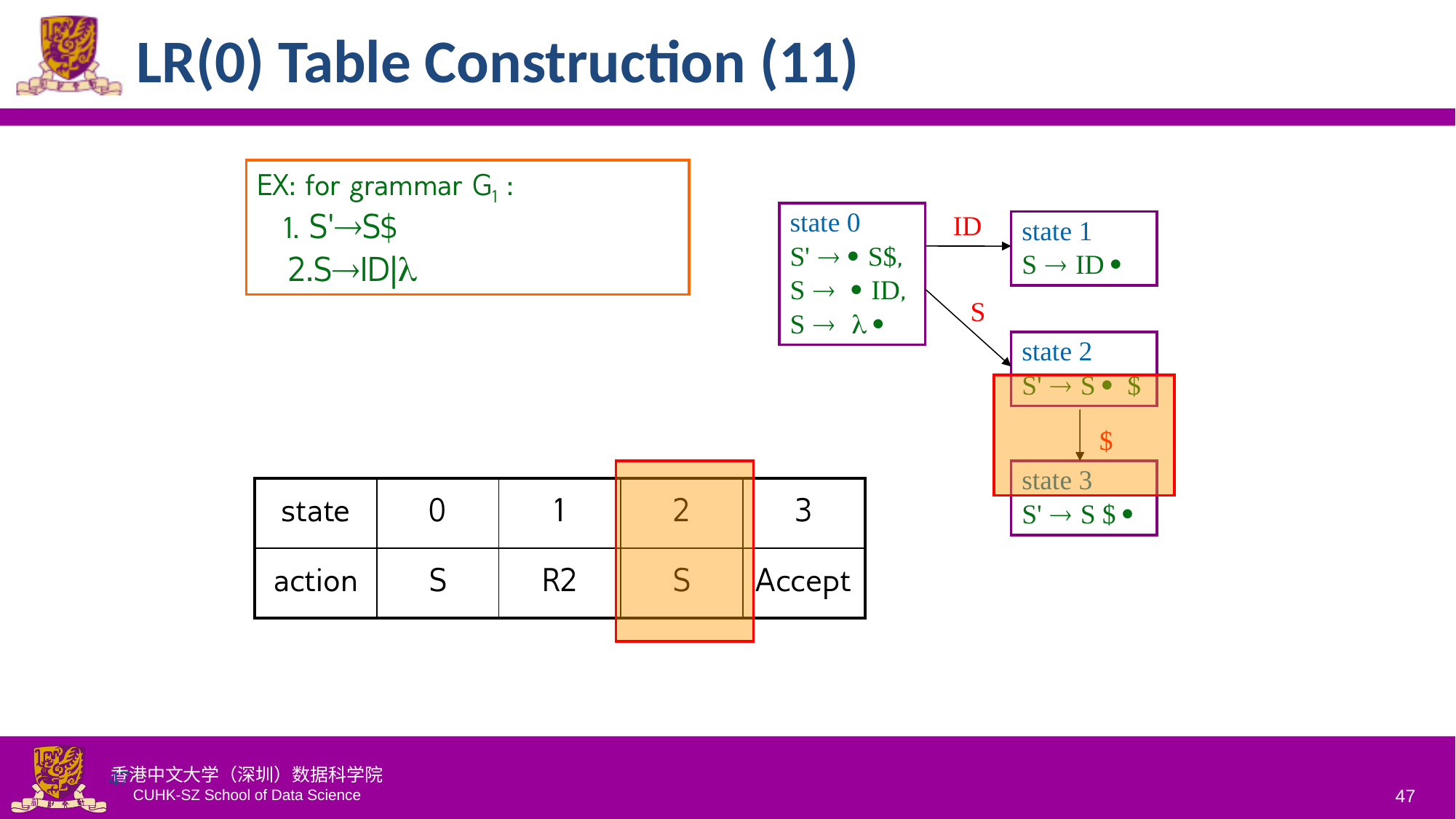

# LR(0) Table Construction (11)
EX: for grammar G1 :
   1. S'→S$
   2.S→ID|λ
state 0
S' → • S$,
S →  • ID,
S →  λ •
ID
state 1
S → ID •

S
state 2
S' → S • $

$
state 3
S' → S $ •

| state | 0 | 1 | 2 | 3 |
| --- | --- | --- | --- | --- |
| action | S | R2 | S | Accept |
47
47